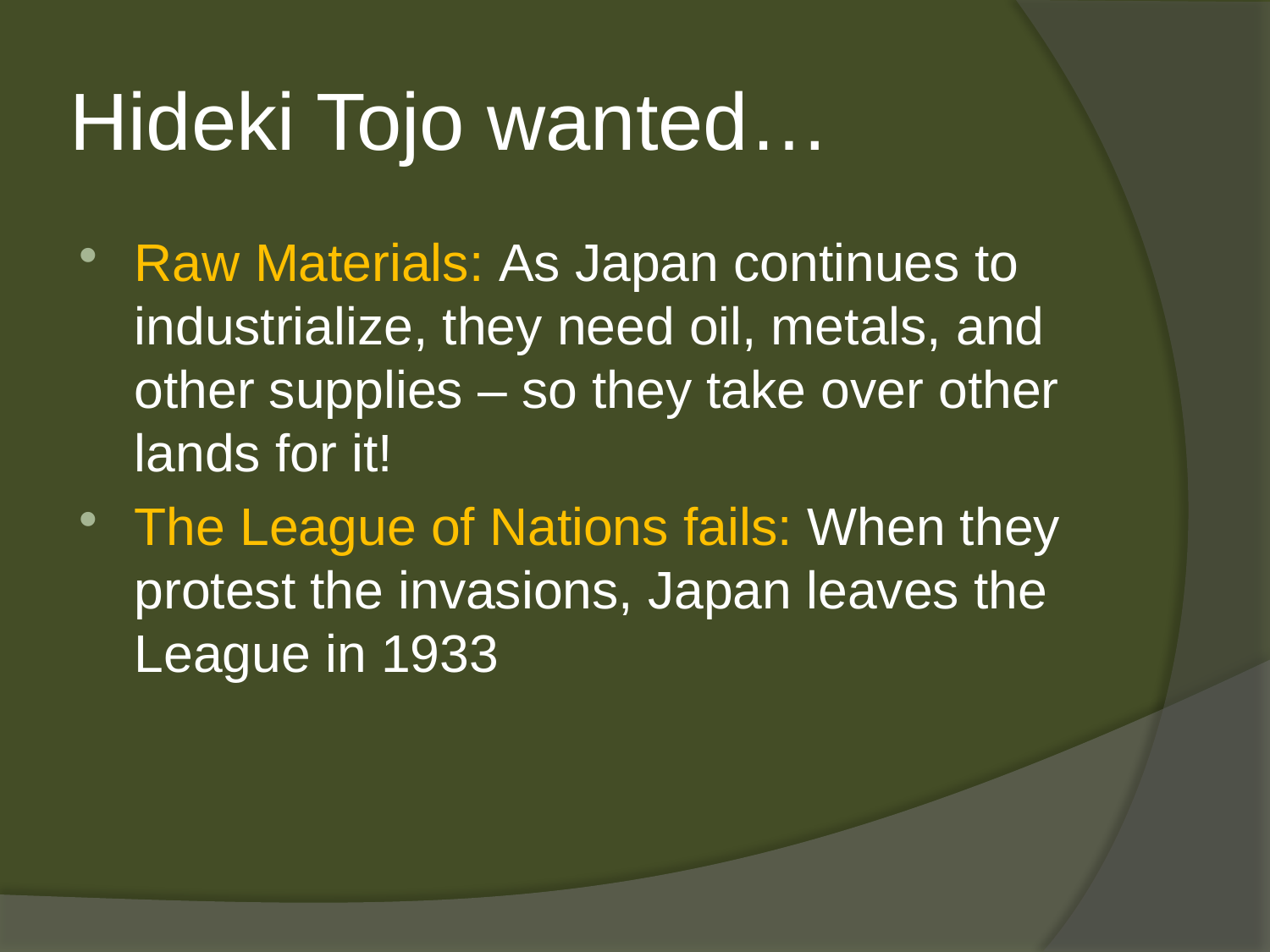

# Hideki Tojo wanted…
Raw Materials: As Japan continues to industrialize, they need oil, metals, and other supplies – so they take over other lands for it!
The League of Nations fails: When they protest the invasions, Japan leaves the League in 1933